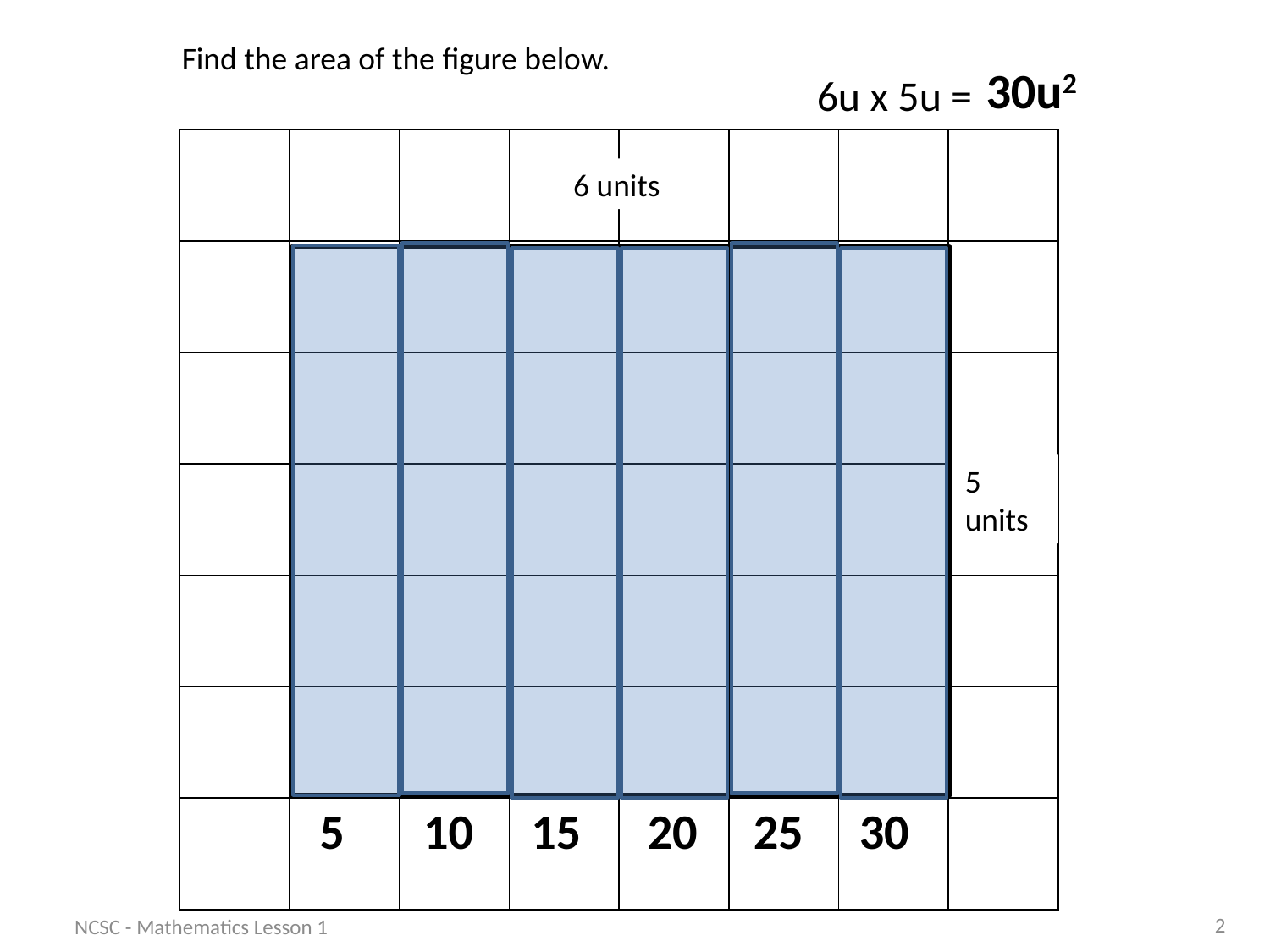

Find the area of the figure below.
30u2
6u x 5u =
|  |  |  |  |  |  |  |  |
| --- | --- | --- | --- | --- | --- | --- | --- |
|  |  |  |  |  |  |  |  |
|  |  |  |  |  |  |  |  |
|  |  |  |  |  |  |  |  |
|  |  |  |  |  |  |  |  |
|  |  |  |  |  |  |  |  |
|  |  |  |  |  |  |  |  |
6 units

10

25

5

15

20

30
5 units
2
NCSC - Mathematics Lesson 1